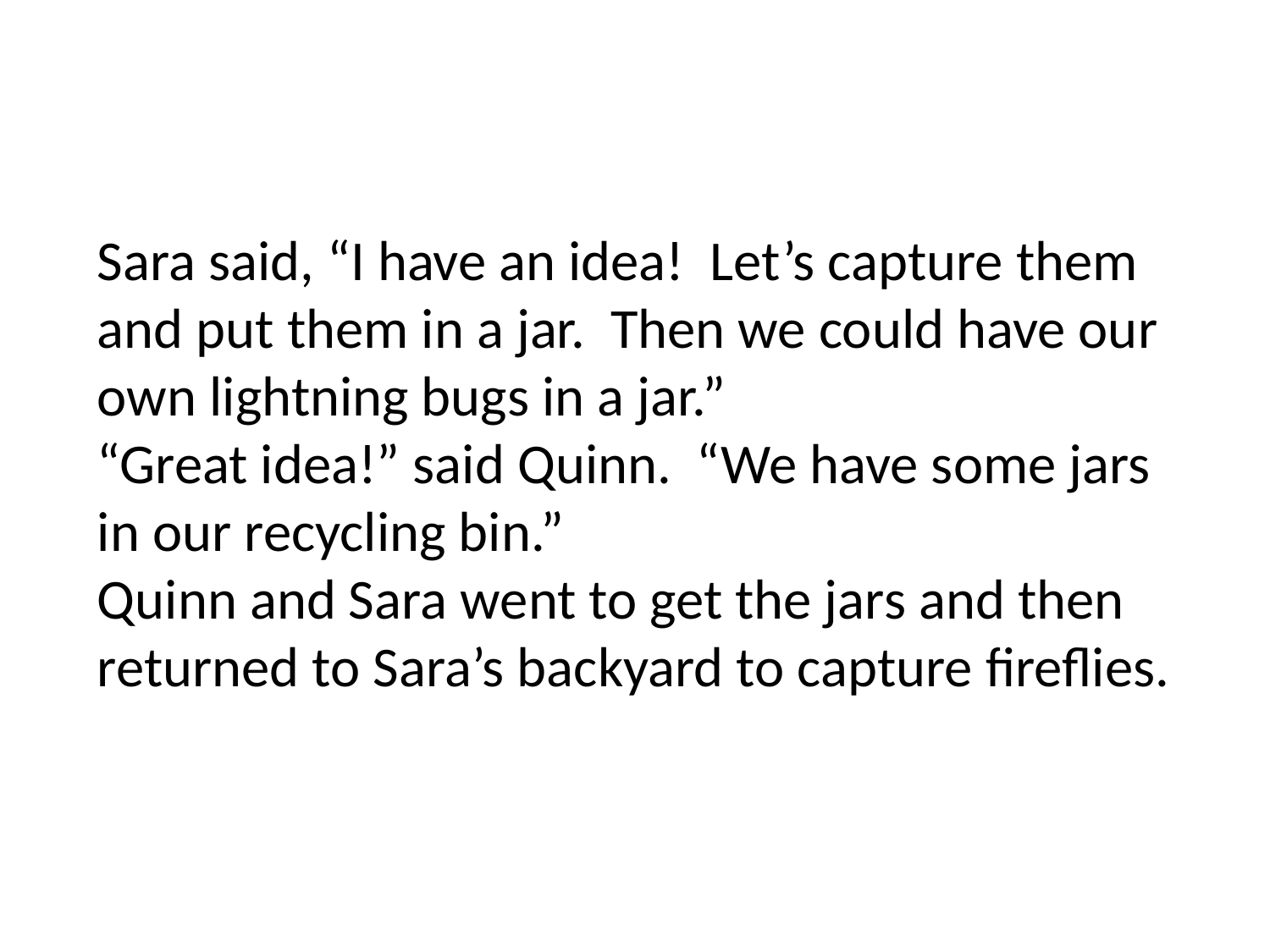

# Sara said, “I have an idea!  Let’s capture them and put them in a jar.  Then we could have our own lightning bugs in a jar.” “Great idea!” said Quinn.  “We have some jars in our recycling bin.” Quinn and Sara went to get the jars and then returned to Sara’s backyard to capture fireflies.